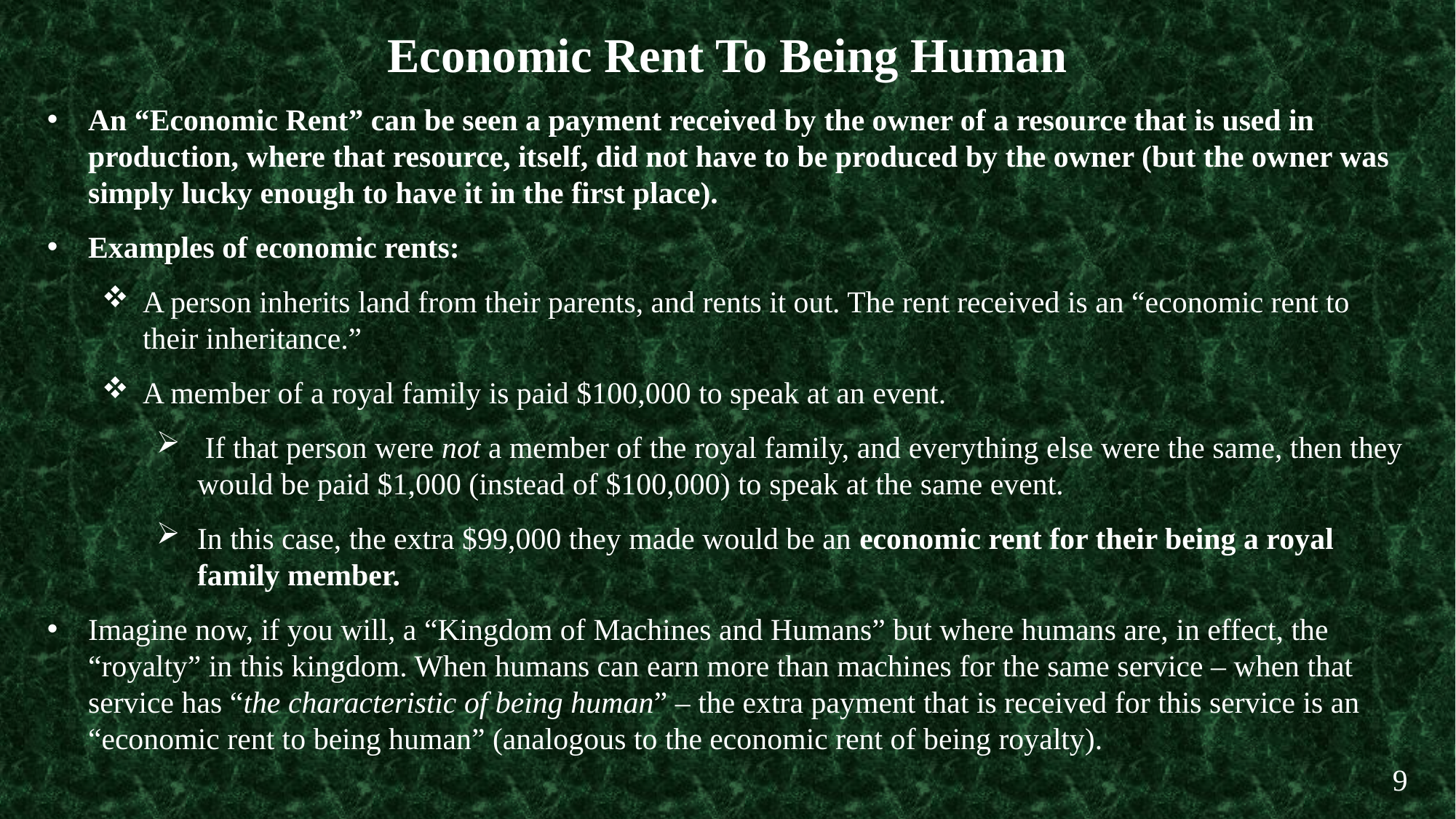

Economic Rent To Being Human
An “Economic Rent” can be seen a payment received by the owner of a resource that is used in production, where that resource, itself, did not have to be produced by the owner (but the owner was simply lucky enough to have it in the first place).
Examples of economic rents:
A person inherits land from their parents, and rents it out. The rent received is an “economic rent to their inheritance.”
A member of a royal family is paid $100,000 to speak at an event.
 If that person were not a member of the royal family, and everything else were the same, then they would be paid $1,000 (instead of $100,000) to speak at the same event.
In this case, the extra $99,000 they made would be an economic rent for their being a royal family member.
Imagine now, if you will, a “Kingdom of Machines and Humans” but where humans are, in effect, the “royalty” in this kingdom. When humans can earn more than machines for the same service – when that service has “the characteristic of being human” – the extra payment that is received for this service is an “economic rent to being human” (analogous to the economic rent of being royalty).
9